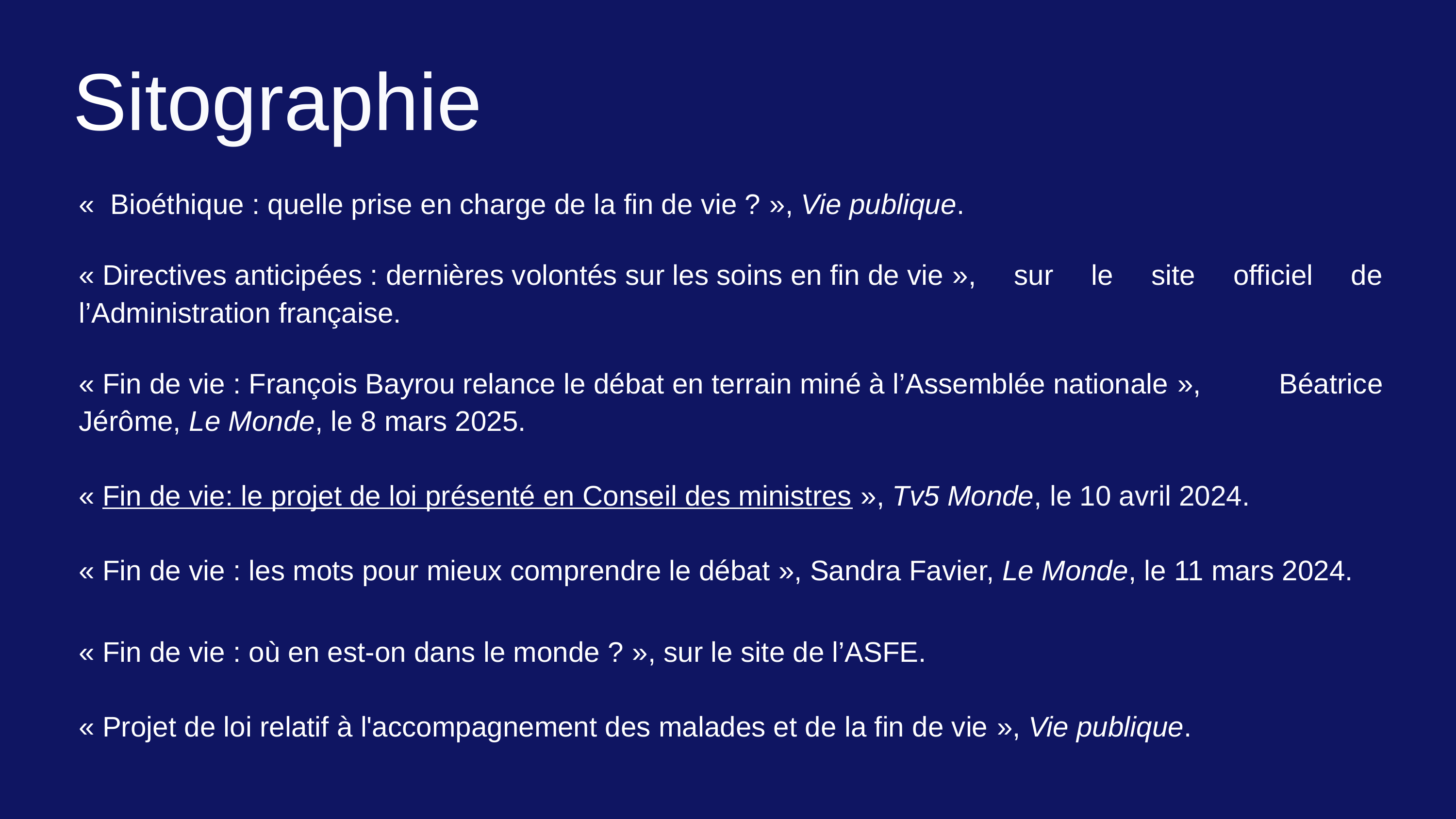

Sitographie
«  Bioéthique : quelle prise en charge de la fin de vie ? », Vie publique.

« Directives anticipées : dernières volontés sur les soins en fin de vie », sur le site officiel de l’Administration française.

« Fin de vie : François Bayrou relance le débat en terrain miné à l’Assemblée nationale », Béatrice Jérôme, Le Monde, le 8 mars 2025.

« Fin de vie: le projet de loi présenté en Conseil des ministres », Tv5 Monde, le 10 avril 2024.

« Fin de vie : les mots pour mieux comprendre le débat », Sandra Favier, Le Monde, le 11 mars 2024.

« Fin de vie : où en est-on dans le monde ? », sur le site de l’ASFE.

« Projet de loi relatif à l'accompagnement des malades et de la fin de vie », Vie publique.